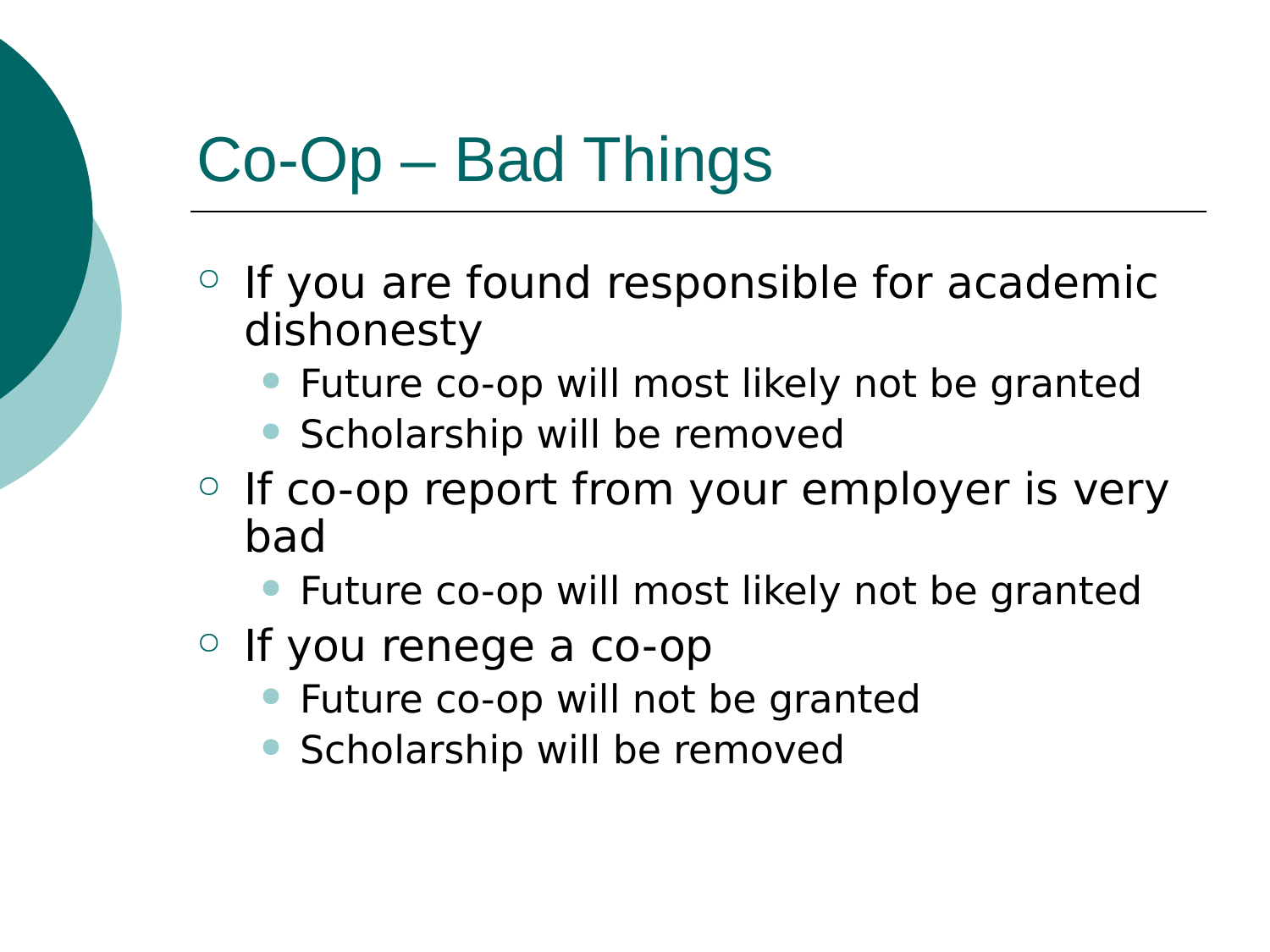

# Co-Op – Bad Things
If you are found responsible for academic dishonesty
Future co-op will most likely not be granted
Scholarship will be removed
If co-op report from your employer is very bad
Future co-op will most likely not be granted
If you renege a co-op
Future co-op will not be granted
Scholarship will be removed